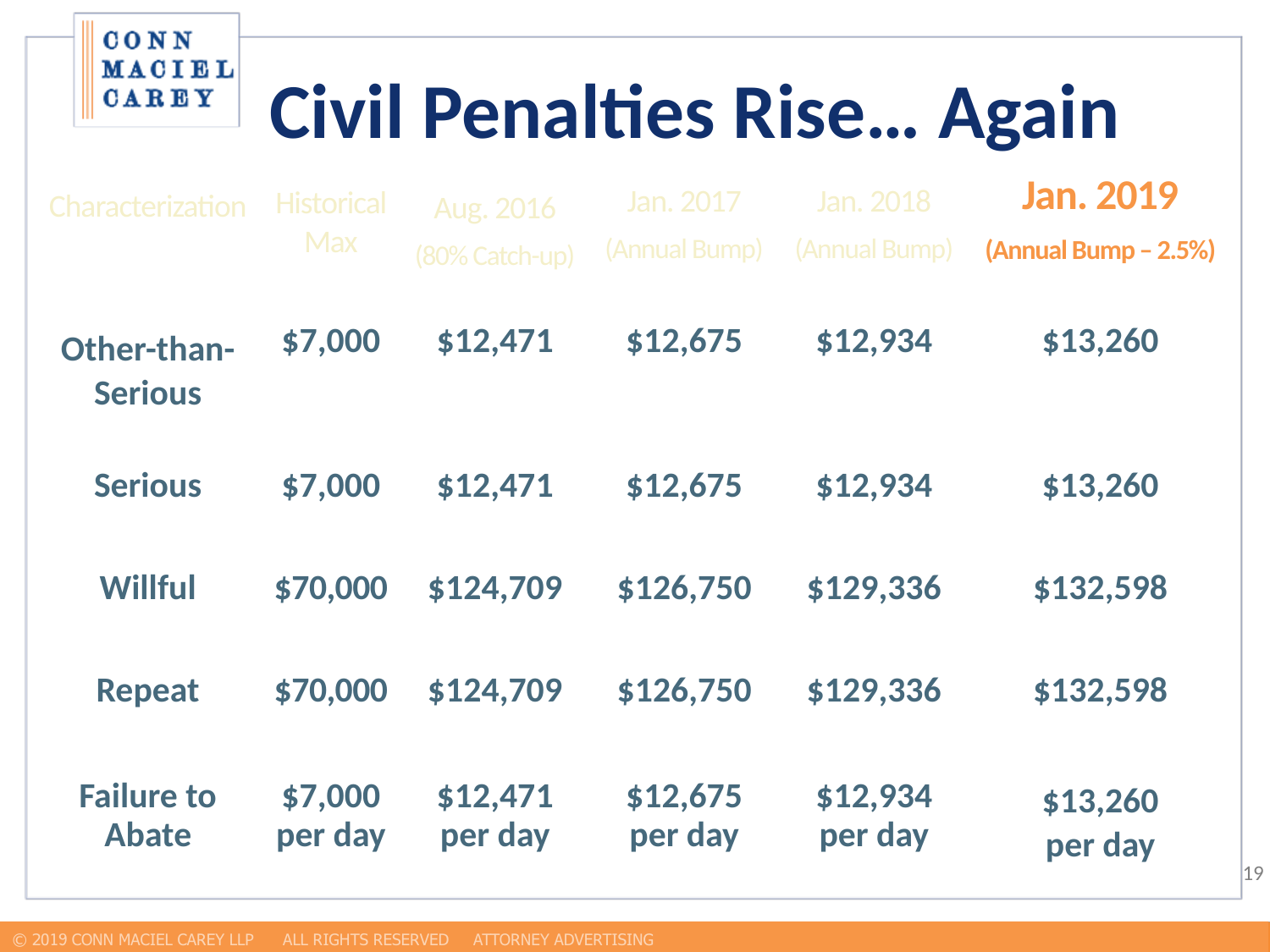

Civil Penalties Rise… Again
| Characterization | Historical Max | Aug. 2016 (80% Catch-up) | Jan. 2017 (Annual Bump) | Jan. 2018 (Annual Bump) | Jan. 2019 (Annual Bump – 2.5%) |
| --- | --- | --- | --- | --- | --- |
| Other-than-Serious | $7,000 | $12,471 | $12,675 | $12,934 | $13,260 |
| Serious | $7,000 | $12,471 | $12,675 | $12,934 | $13,260 |
| Willful | $70,000 | $124,709 | $126,750 | $129,336 | $132,598 |
| Repeat | $70,000 | $124,709 | $126,750 | $129,336 | $132,598 |
| Failure to Abate | $7,000 per day | $12,471 per day | $12,675 per day | $12,934 per day | $13,260 per day |
© 2019 Conn Maciel Carey LLP      All Rights Reserved     Attorney Advertising				           www.connmaciel.com